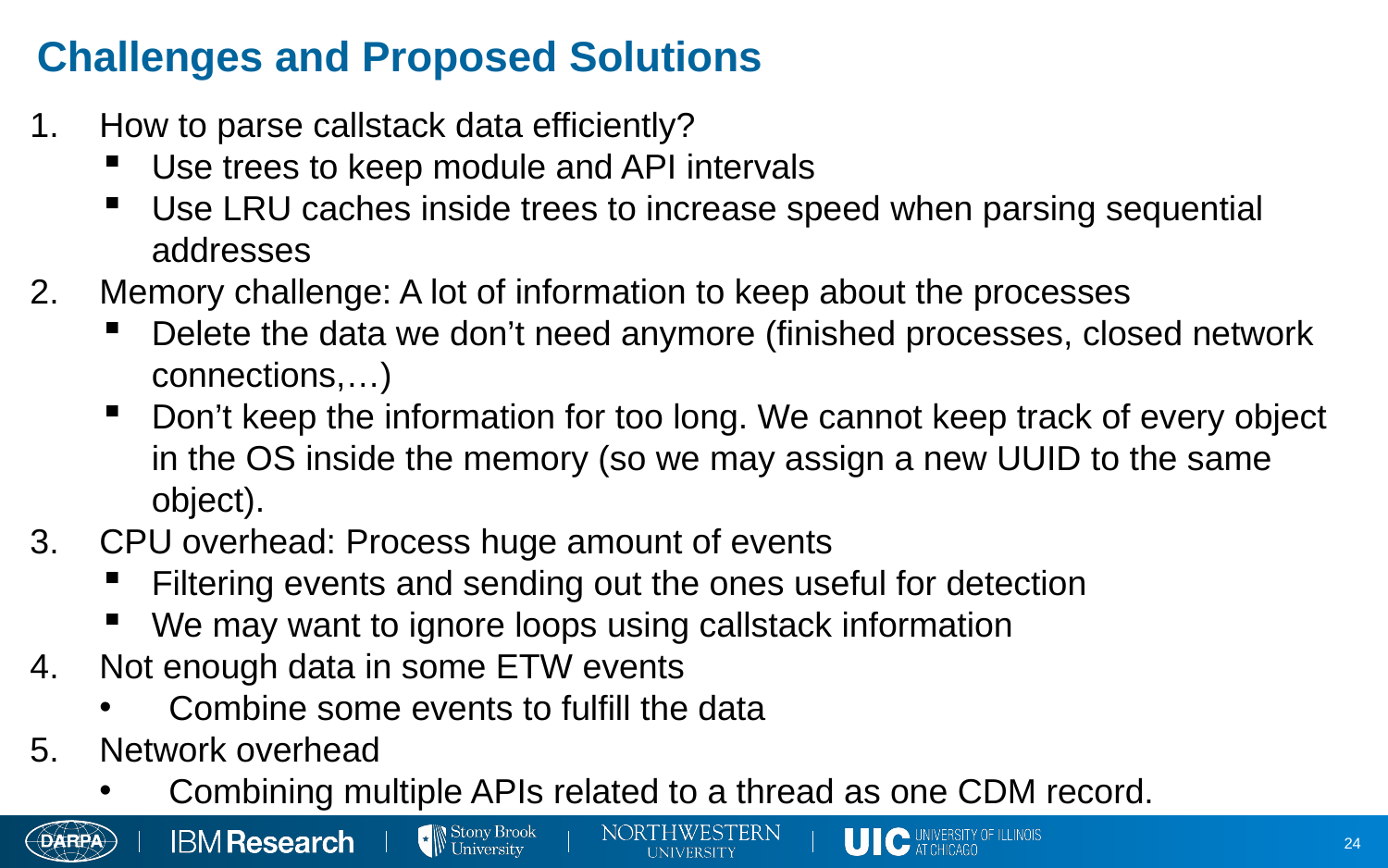

# Challenges and Proposed Solutions

How to parse callstack data efficiently?
Use trees to keep module and API intervals
Use LRU caches inside trees to increase speed when parsing sequential addresses
Memory challenge: A lot of information to keep about the processes
Delete the data we don’t need anymore (finished processes, closed network connections,…)
Don’t keep the information for too long. We cannot keep track of every object in the OS inside the memory (so we may assign a new UUID to the same object).
CPU overhead: Process huge amount of events
Filtering events and sending out the ones useful for detection
We may want to ignore loops using callstack information
Not enough data in some ETW events
Combine some events to fulfill the data
Network overhead
Combining multiple APIs related to a thread as one CDM record.